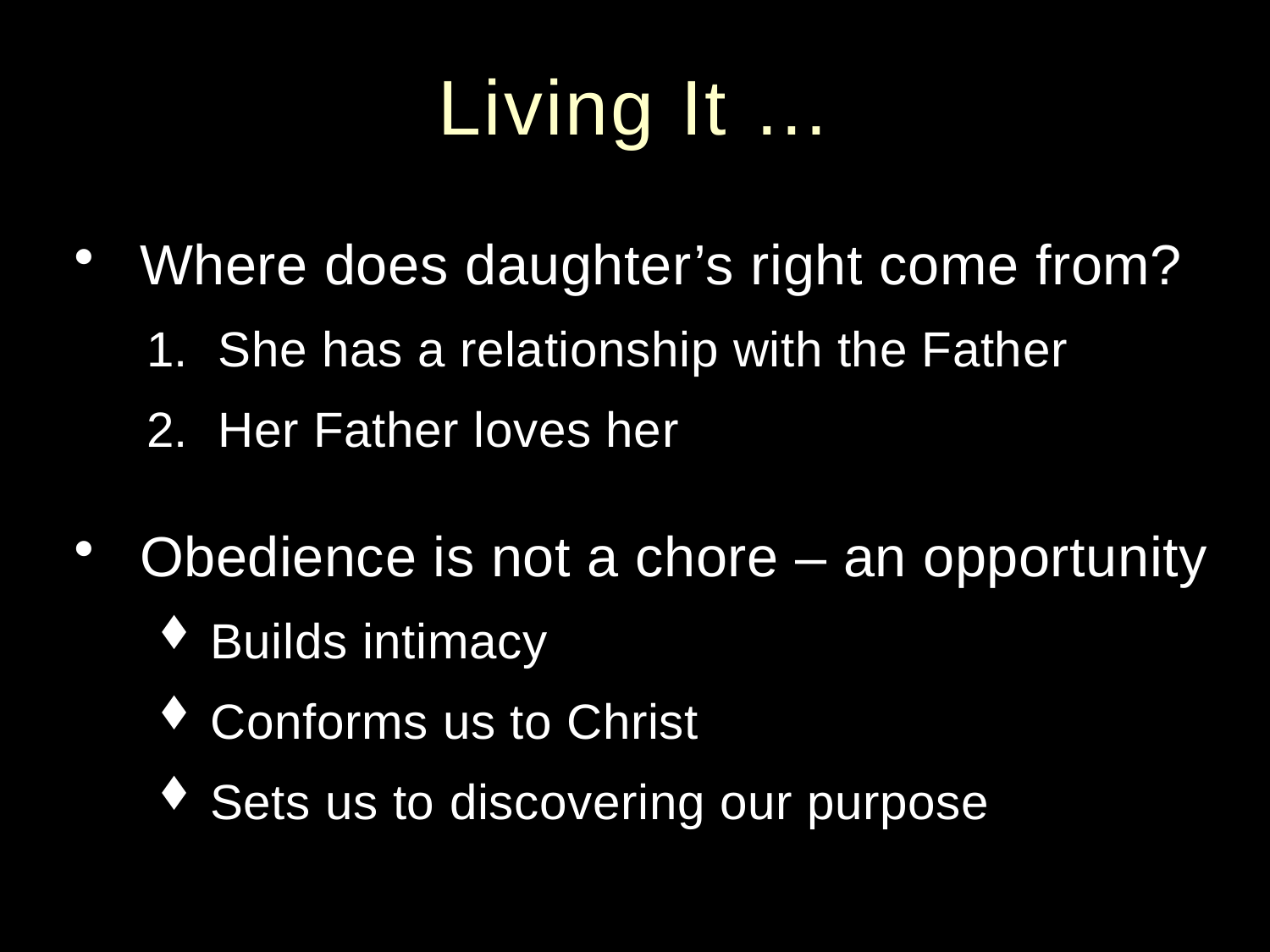

# Living It …
Where does daughter’s right come from?
She has a relationship with the Father
Her Father loves her
Obedience is not a chore – an opportunity
Builds intimacy
Conforms us to Christ
Sets us to discovering our purpose